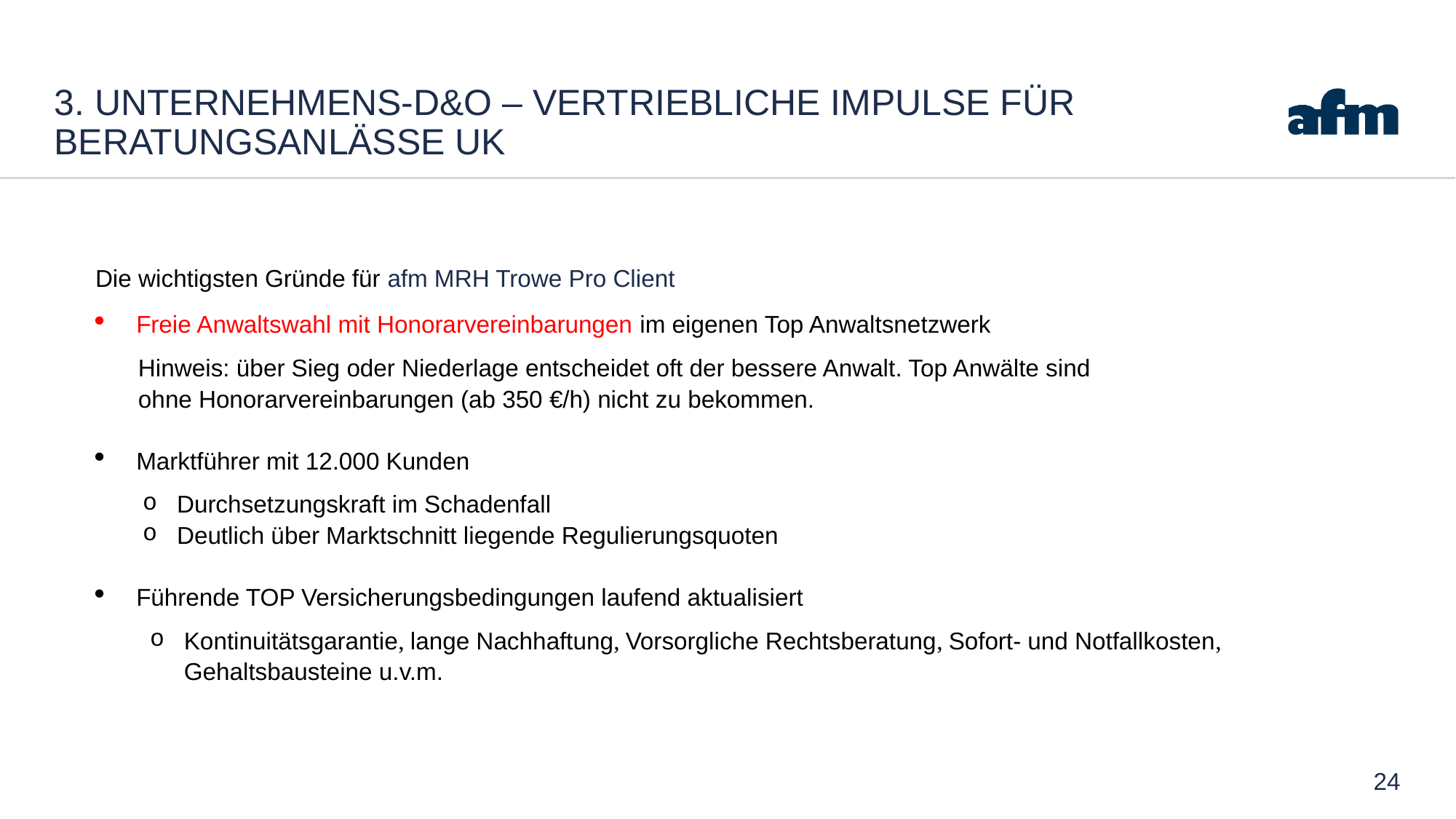

# 3. Unternehmens-D&O – vertriebliche Impulse für Beratungsanlässe UK

Die wichtigsten Gründe für afm MRH Trowe Pro Client
Freie Anwaltswahl mit Honorarvereinbarungen im eigenen Top Anwaltsnetzwerk
Hinweis: über Sieg oder Niederlage entscheidet oft der bessere Anwalt. Top Anwälte sind
ohne Honorarvereinbarungen (ab 350 €/h) nicht zu bekommen.

Marktführer mit 12.000 Kunden
Durchsetzungskraft im Schadenfall
Deutlich über Marktschnitt liegende Regulierungsquoten

Führende TOP Versicherungsbedingungen laufend aktualisiert
Kontinuitätsgarantie, lange Nachhaftung, Vorsorgliche Rechtsberatung, Sofort- und Notfallkosten, Gehaltsbausteine u.v.m.
24